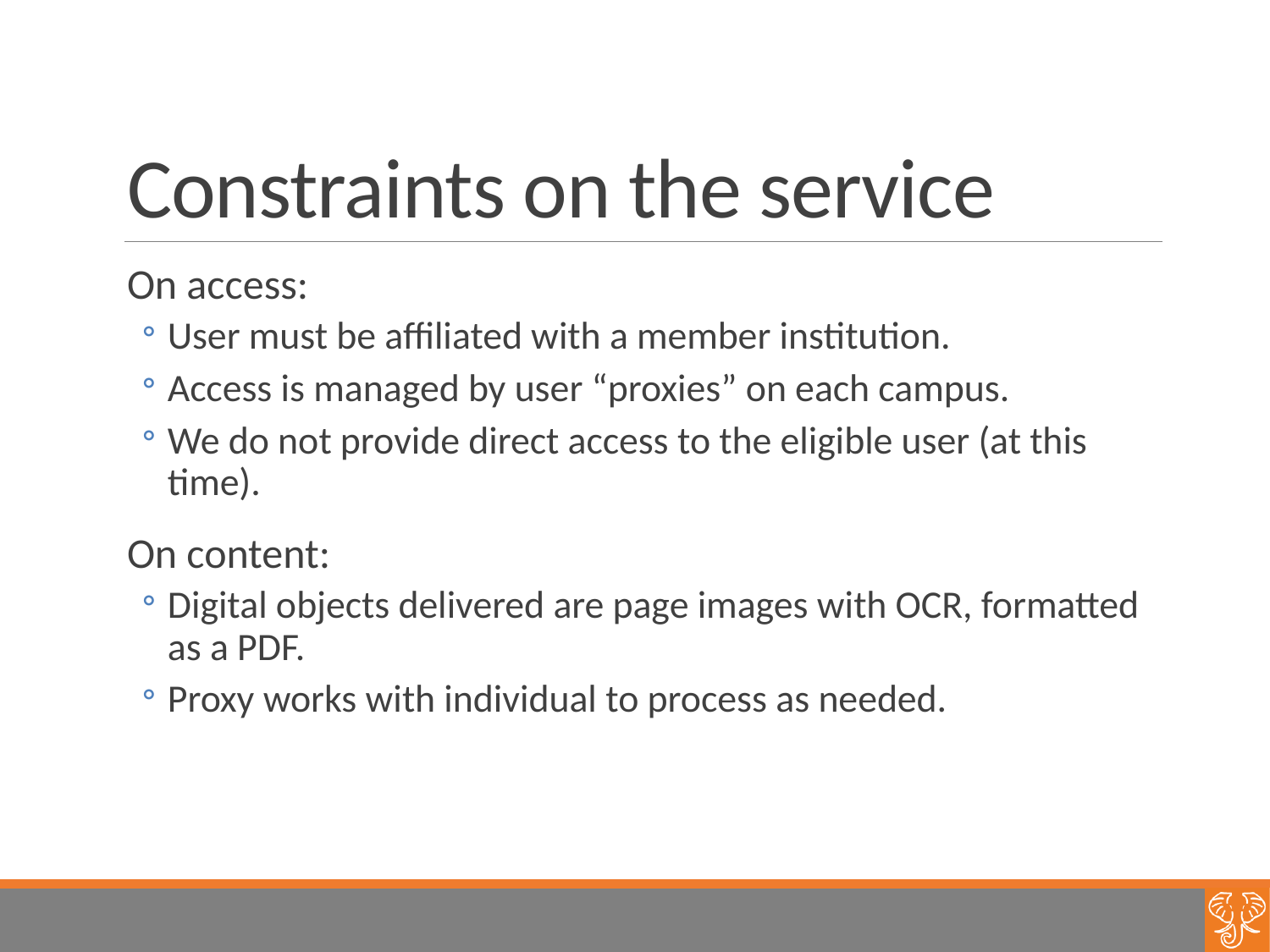

# Constraints on the service
On access:
User must be affiliated with a member institution.
Access is managed by user “proxies” on each campus.
We do not provide direct access to the eligible user (at this time).
On content:
Digital objects delivered are page images with OCR, formatted as a PDF.
Proxy works with individual to process as needed.